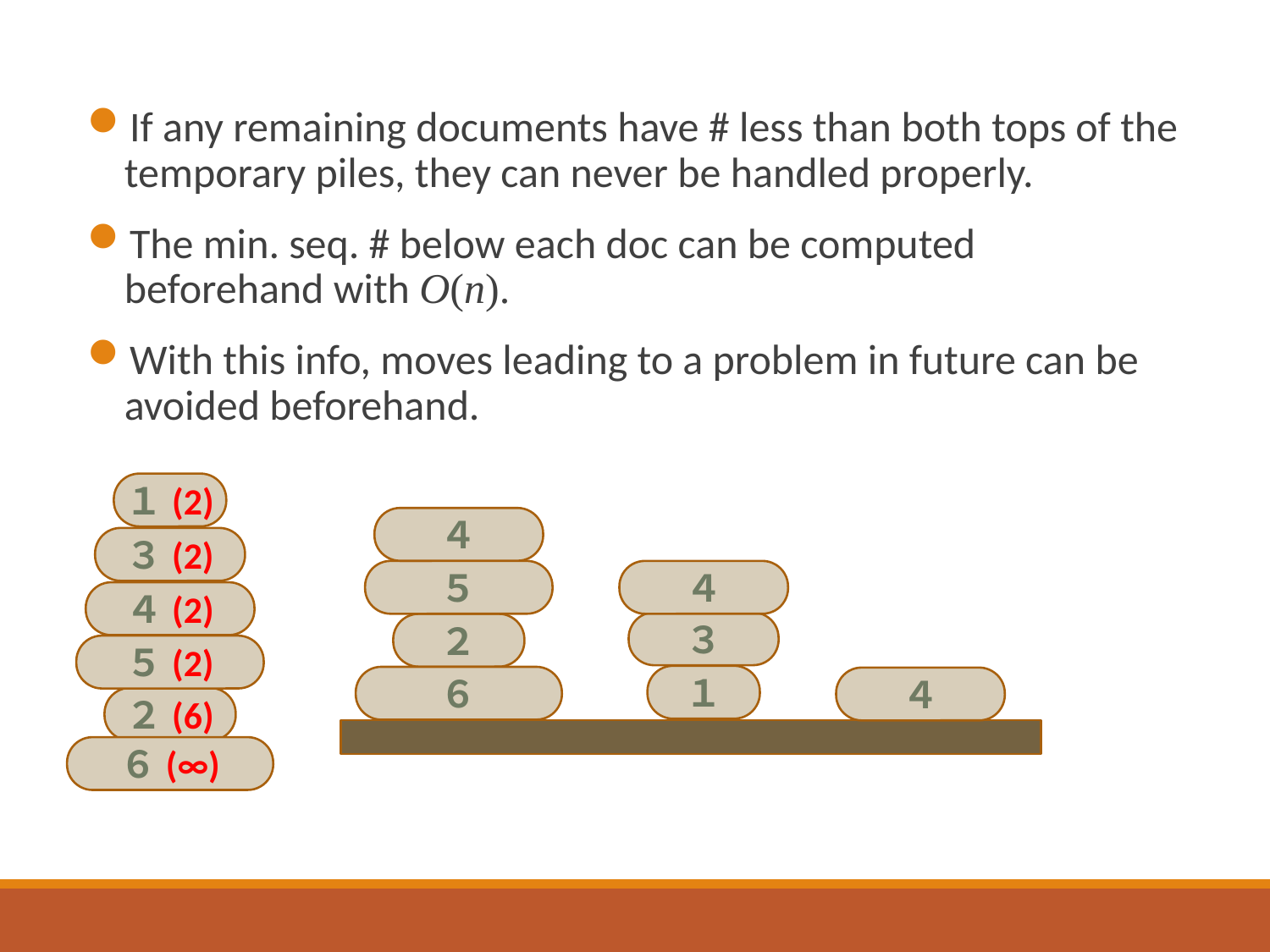

If any remaining documents have # less than both tops of the temporary piles, they can never be handled properly.
The min. seq. # below each doc can be computed beforehand with O(n).
With this info, moves leading to a problem in future can be avoided beforehand.

１(2)
３(2)
４(2)
５(2)
２(6)
６(∞)
４
４
５
３
２
１
６
４